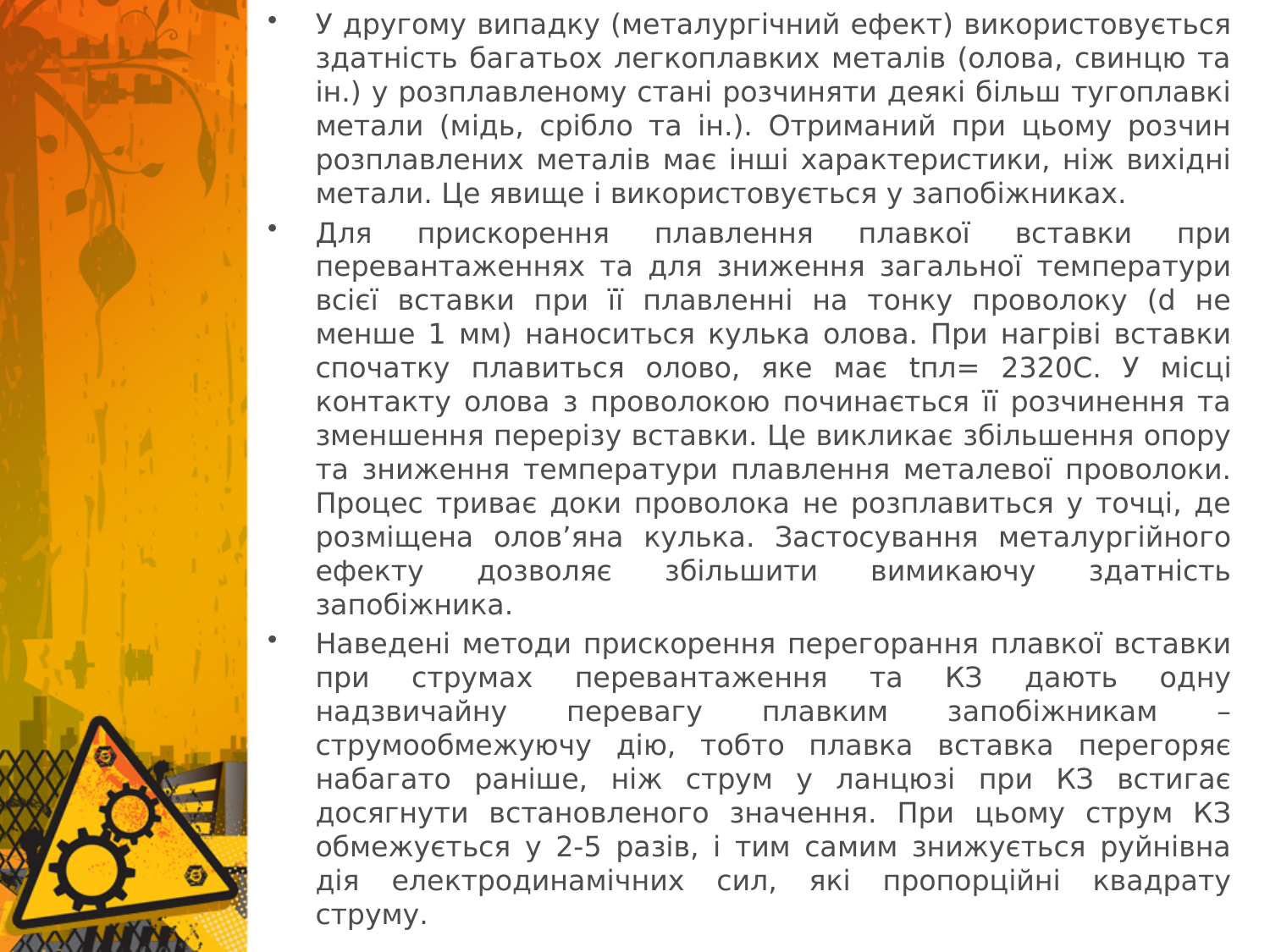

У другому випадку (металургічний ефект) використовується здатність багатьох легкоплавких металів (олова, свинцю та ін.) у розплавленому стані розчиняти деякі більш тугоплавкі метали (мідь, срібло та ін.). Отриманий при цьому розчин розплавлених металів має інші характеристики, ніж вихідні метали. Це явище і використовується у запобіжниках.
Для прискорення плавлення плавкої вставки при перевантаженнях та для зниження загальної температури всієї вставки при її плавленні на тонку проволоку (d не менше 1 мм) наноситься кулька олова. При нагріві вставки спочатку плавиться олово, яке має tпл= 2320С. У місці контакту олова з проволокою починається її розчинення та зменшення перерізу вставки. Це викликає збільшення опору та зниження температури плавлення металевої проволоки. Процес триває доки проволока не розплавиться у точці, де розміщена олов’яна кулька. Застосування металургійного ефекту дозволяє збільшити вимикаючу здатність запобіжника.
Наведені методи прискорення перегорання плавкої вставки при струмах перевантаження та КЗ дають одну надзвичайну перевагу плавким запобіжникам – струмообмежуючу дію, тобто плавка вставка перегоряє набагато раніше, ніж струм у ланцюзі при КЗ встигає досягнути встановленого значення. При цьому струм КЗ обмежується у 2-5 разів, і тим самим знижується руйнівна дія електродинамічних сил, які пропорційні квадрату струму.